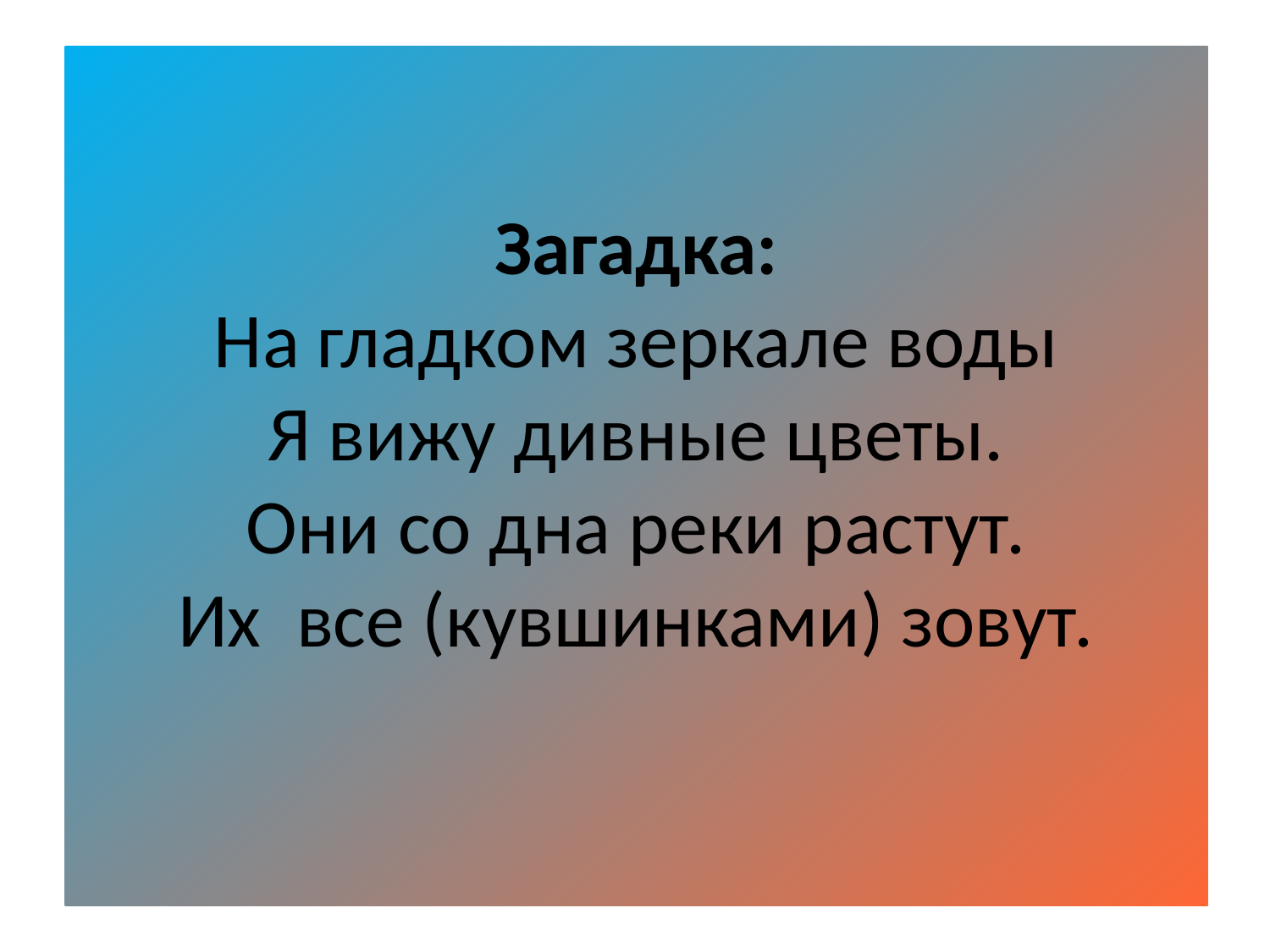

# Загадка: На гладком зеркале воды Я вижу дивные цветы. Они со дна реки растут. Их  все (кувшинками) зовут.